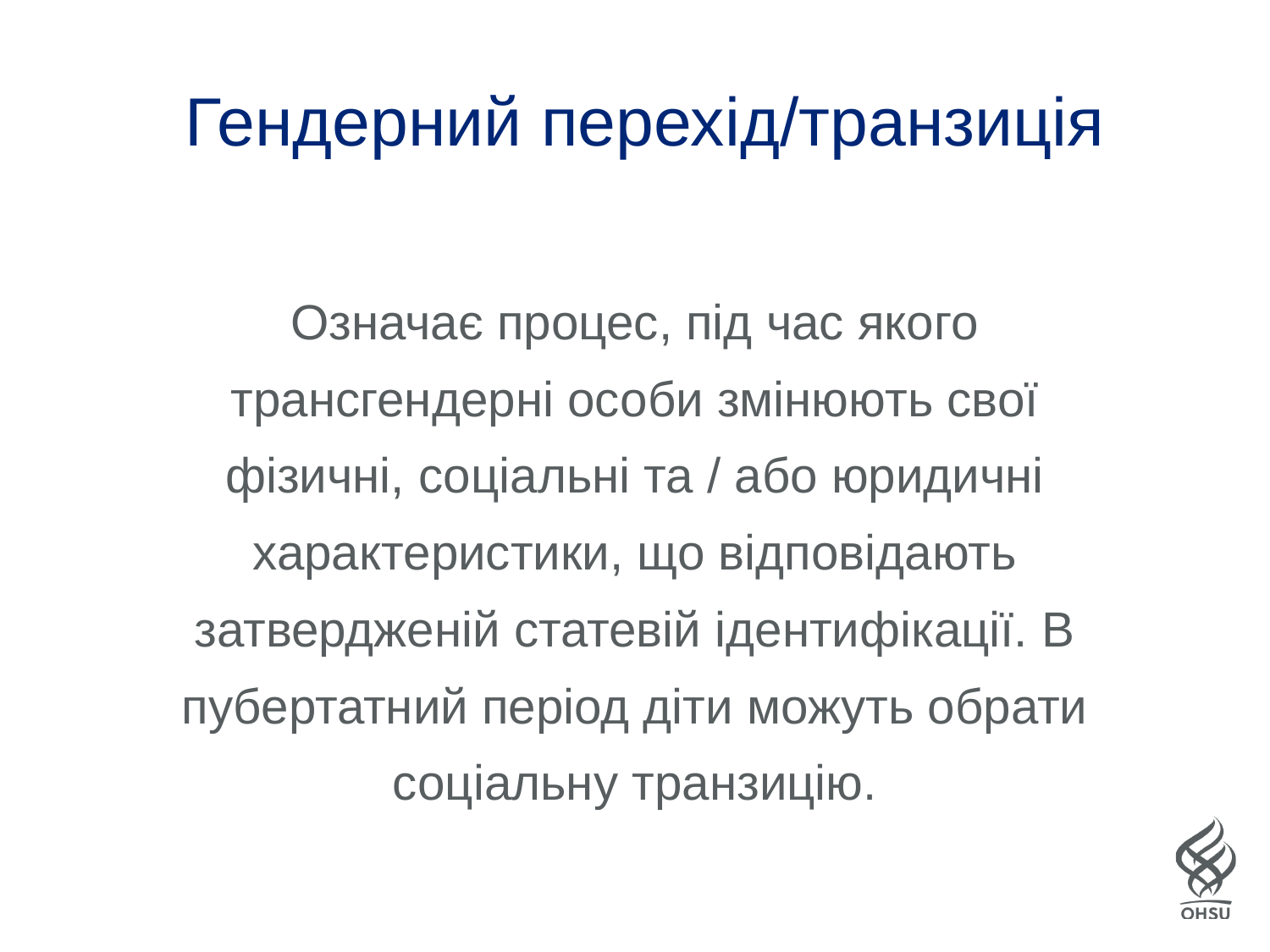

# Гендерний перехід/транзиція
Означає процес, під час якого трансгендерні особи змінюють свої фізичні, соціальні та / або юридичні характеристики, що відповідають затвердженій статевій ідентифікації. В пубертатний період діти можуть обрати соціальну транзицію.